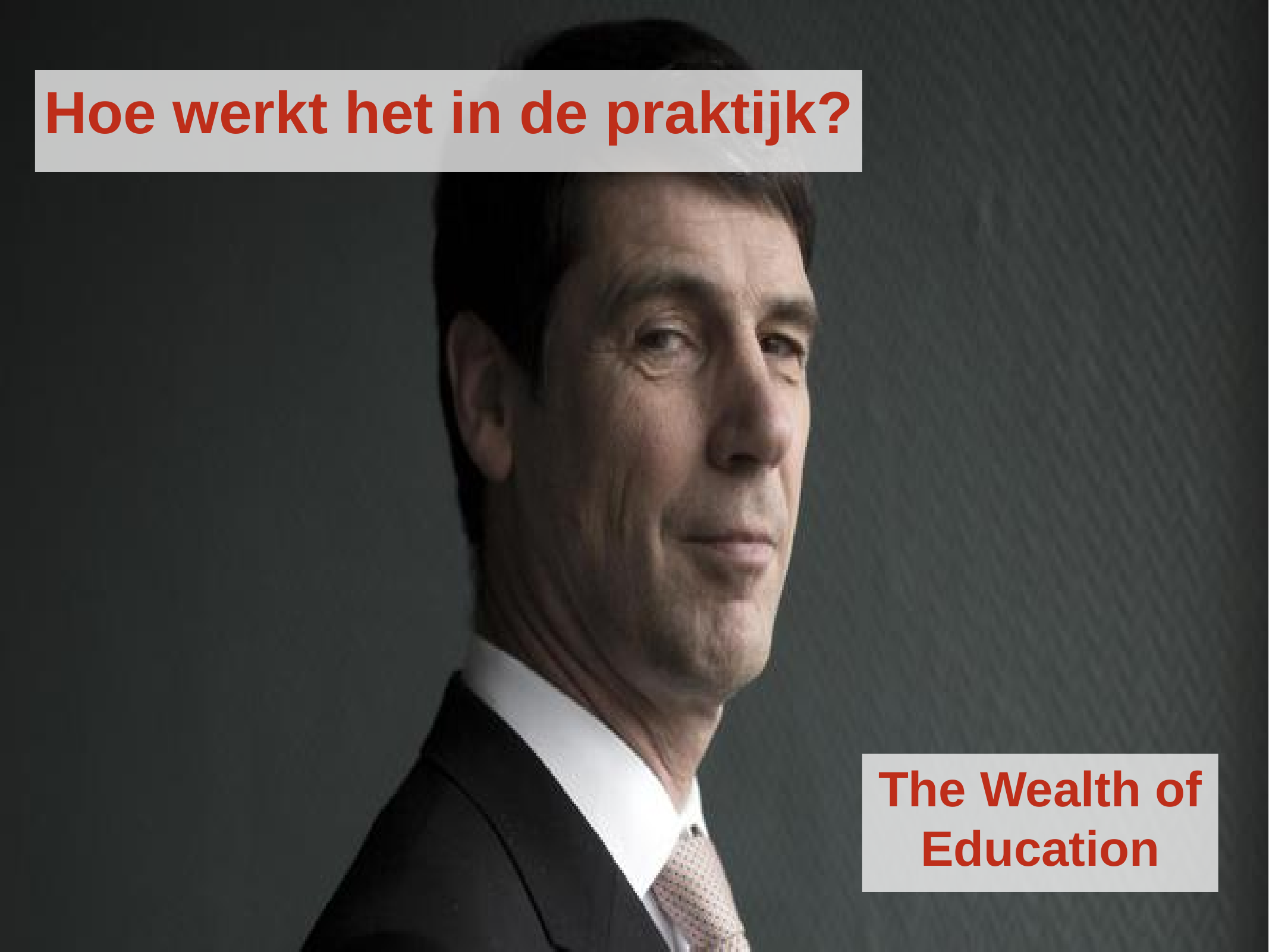

# Hoe werkt het in de praktijk?
The Wealth of Education